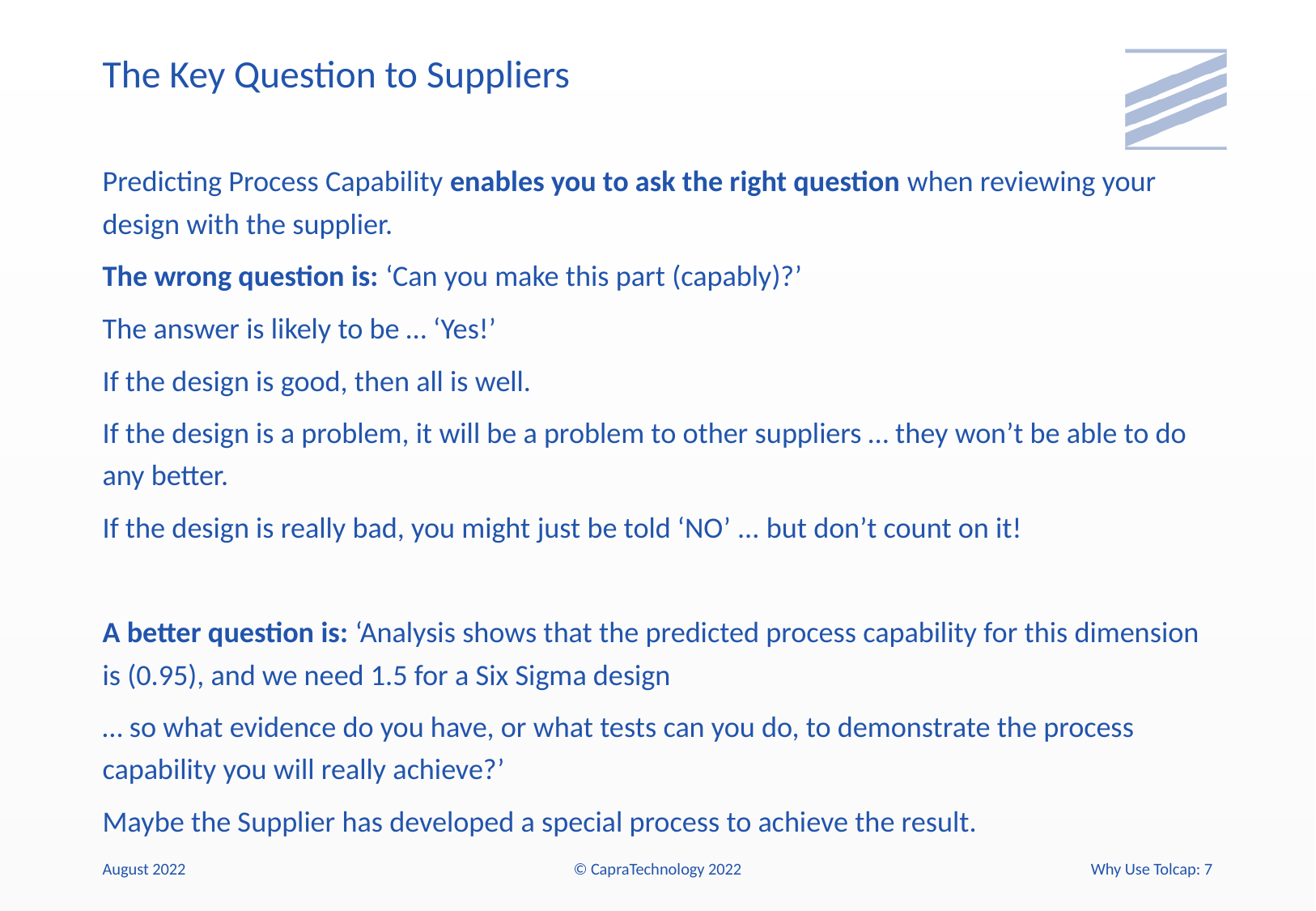

# The Key Question to Suppliers
Predicting Process Capability enables you to ask the right question when reviewing your design with the supplier.
The wrong question is: ‘Can you make this part (capably)?’
The answer is likely to be … ‘Yes!’
If the design is good, then all is well.
If the design is a problem, it will be a problem to other suppliers … they won’t be able to do any better.
If the design is really bad, you might just be told ‘NO’ ... but don’t count on it!

A better question is: ‘Analysis shows that the predicted process capability for this dimension is (0.95), and we need 1.5 for a Six Sigma design
… so what evidence do you have, or what tests can you do, to demonstrate the process capability you will really achieve?’
Maybe the Supplier has developed a special process to achieve the result.
August 2022
© CapraTechnology 2022
Why Use Tolcap: 7